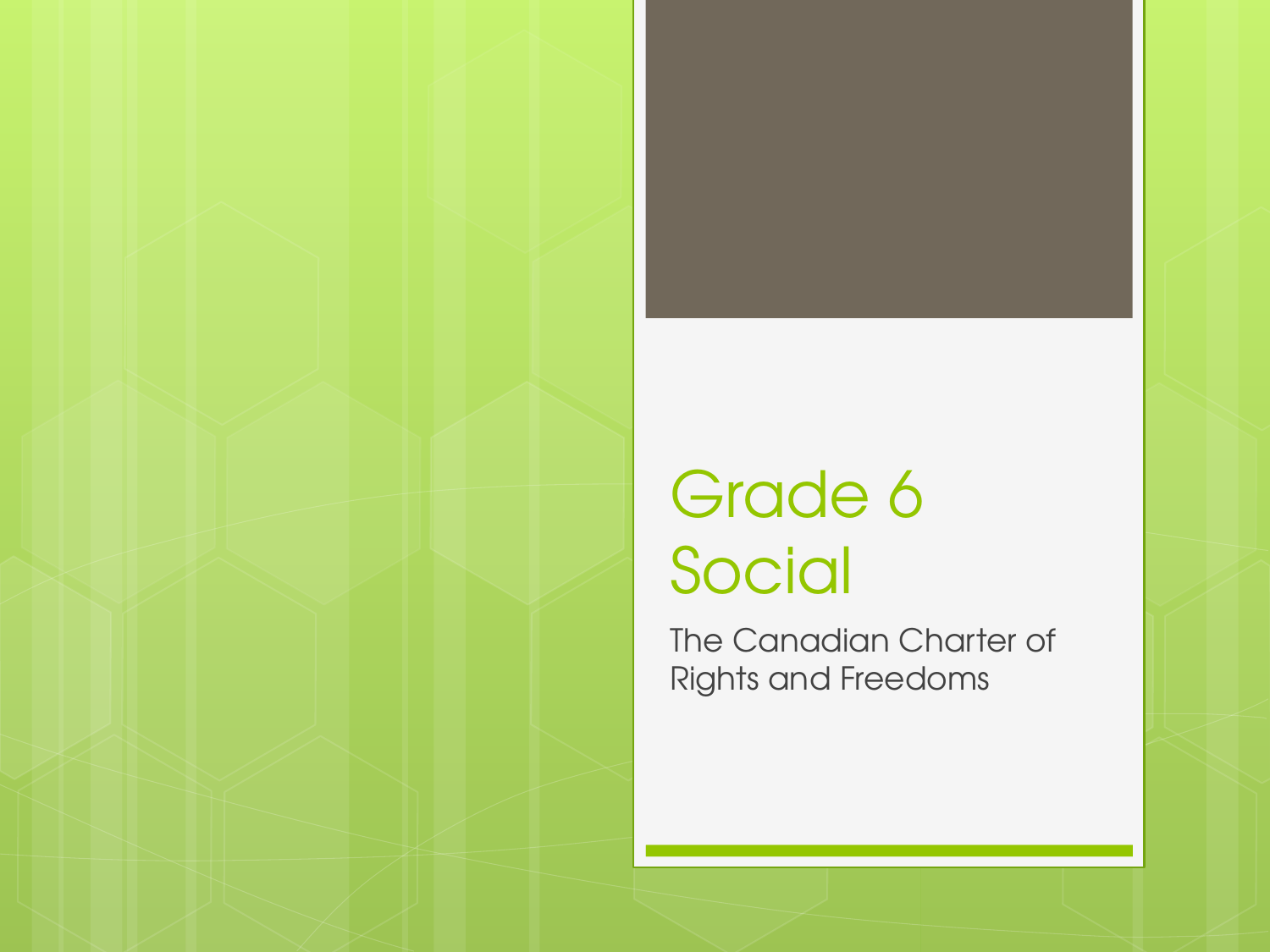

# Grade 6 Social
The Canadian Charter of Rights and Freedoms